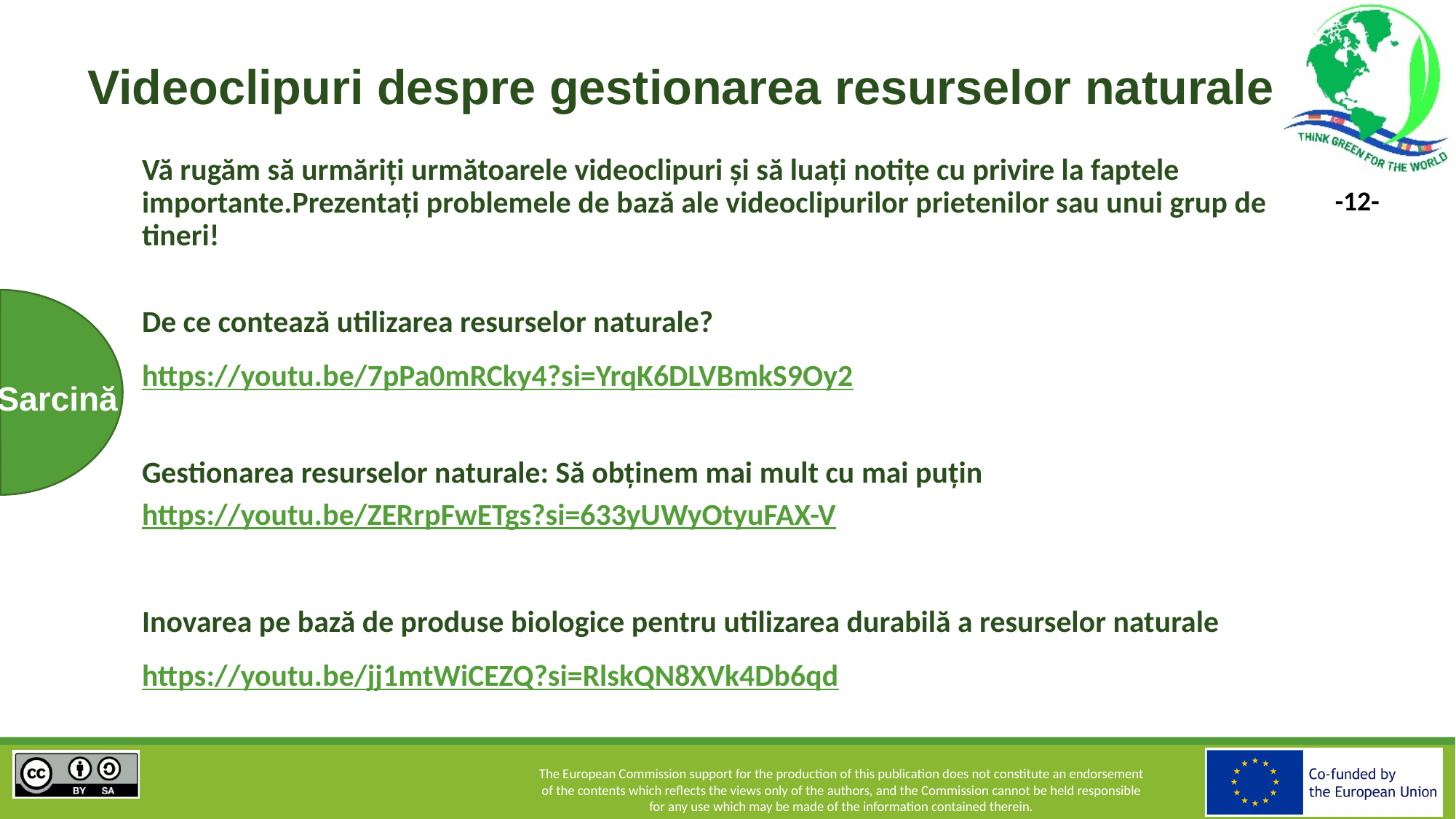

# Videoclipuri despre gestionarea resurselor naturale
Vă rugăm să urmăriți următoarele videoclipuri și să luați notițe cu privire la faptele importante.Prezentați problemele de bază ale videoclipurilor prietenilor sau unui grup de tineri!

De ce contează utilizarea resurselor naturale?
https://youtu.be/7pPa0mRCky4?si=YrqK6DLVBmkS9Oy2

Gestionarea resurselor naturale: Să obținem mai mult cu mai puțin
https://youtu.be/ZERrpFwETgs?si=633yUWyOtyuFAX-V

Inovarea pe bază de produse biologice pentru utilizarea durabilă a resurselor naturale
https://youtu.be/jj1mtWiCEZQ?si=RlskQN8XVk4Db6qd

Sarcină